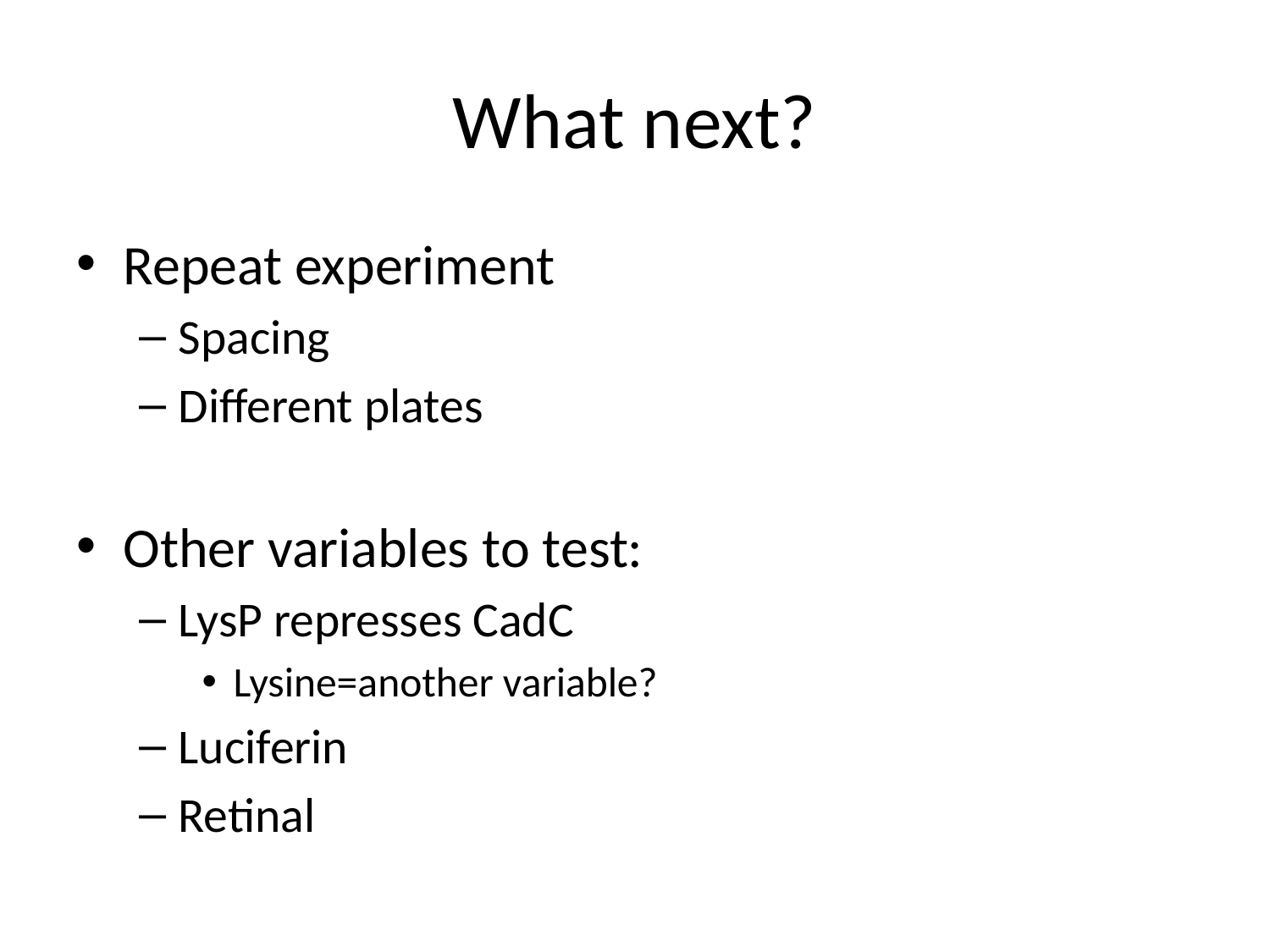

# What next?
Repeat experiment
Spacing
Different plates

Other variables to test:
LysP represses CadC
Lysine=another variable?
Luciferin
Retinal